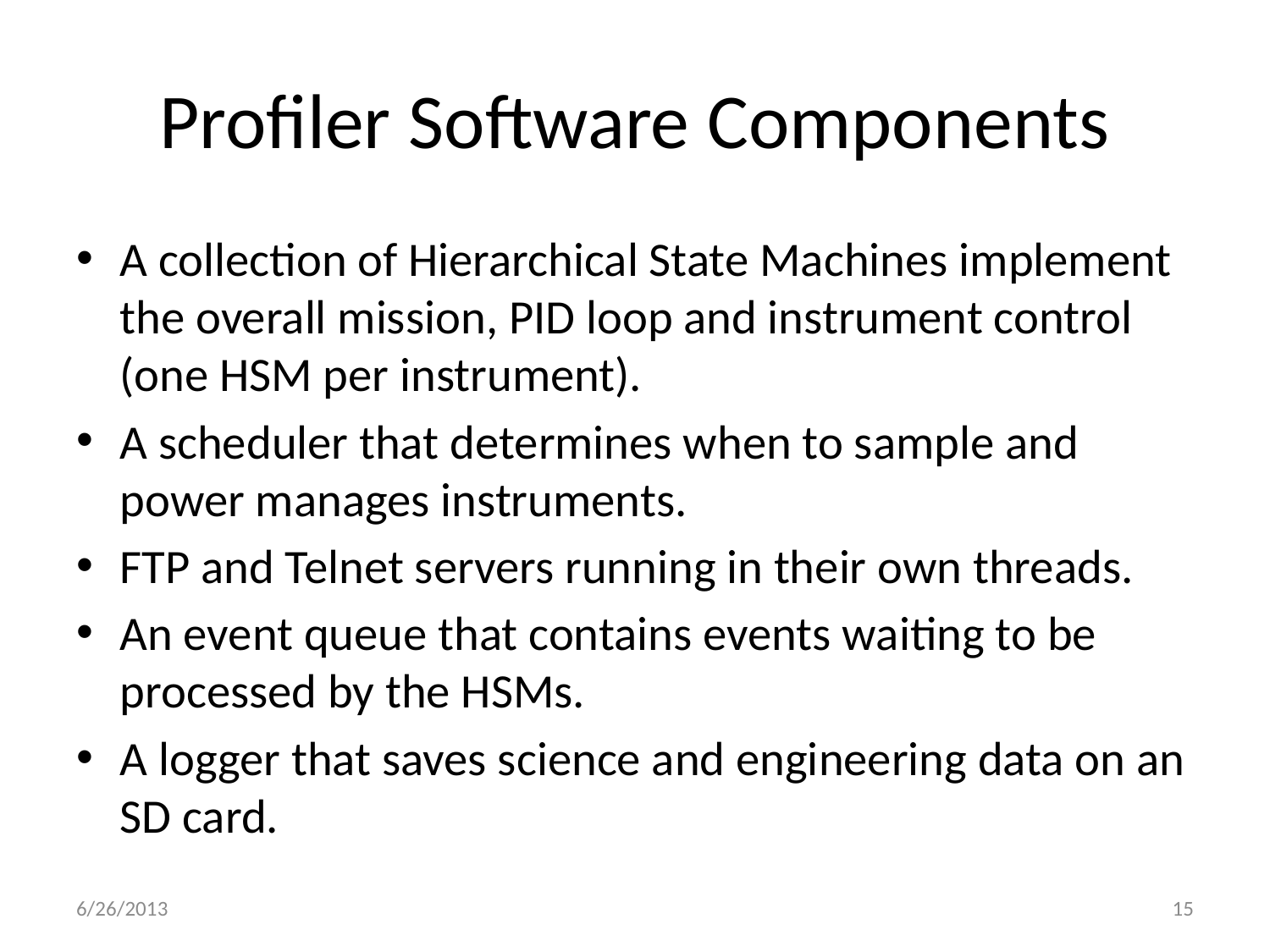

# Profiler Software Components
A collection of Hierarchical State Machines implement the overall mission, PID loop and instrument control (one HSM per instrument).
A scheduler that determines when to sample and power manages instruments.
FTP and Telnet servers running in their own threads.
An event queue that contains events waiting to be processed by the HSMs.
A logger that saves science and engineering data on an SD card.

6/26/2013
15